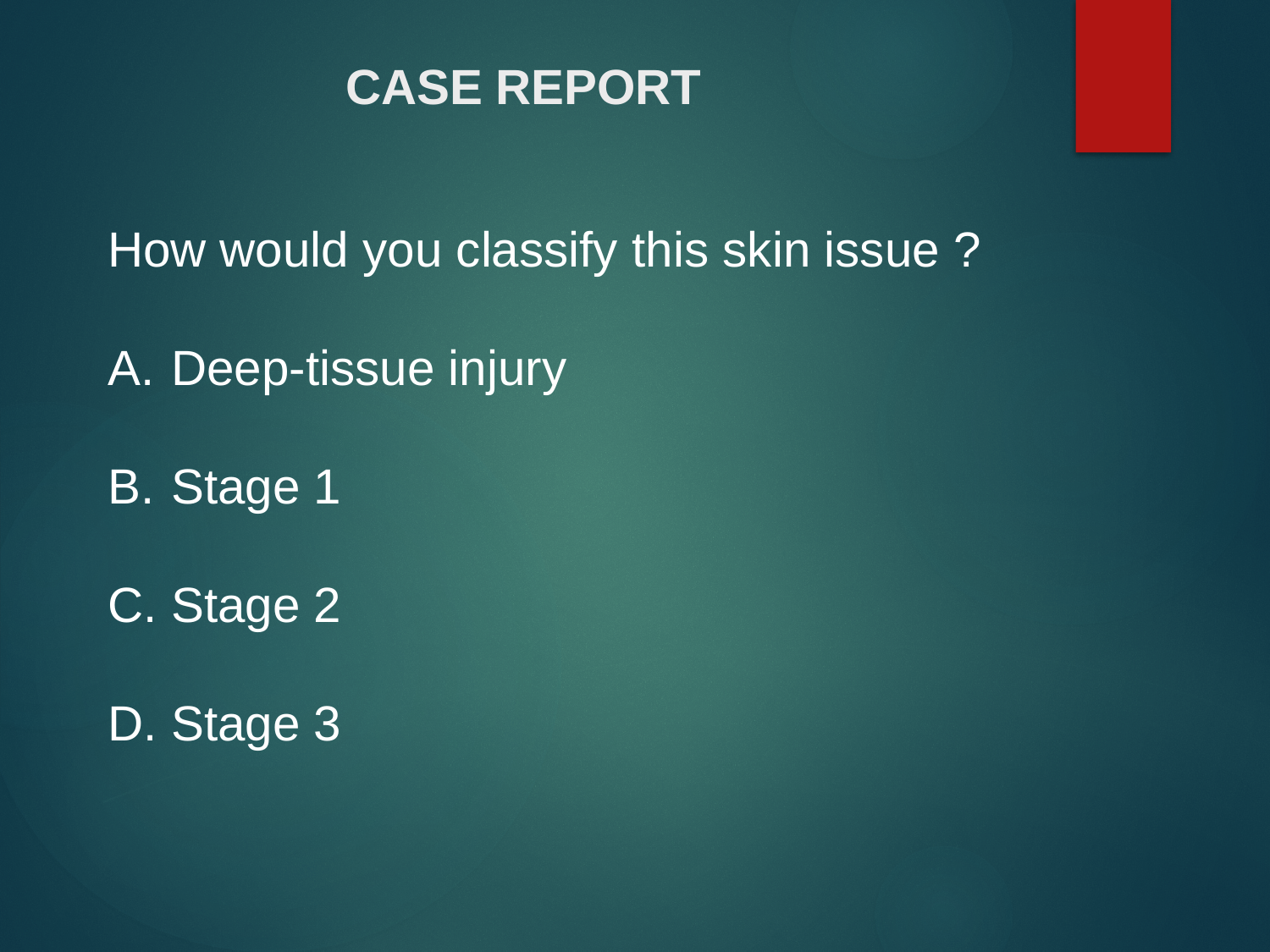

CASE REPORT
How would you classify this skin issue ?

Deep-tissue injury

Stage 1

Stage 2

Stage 3